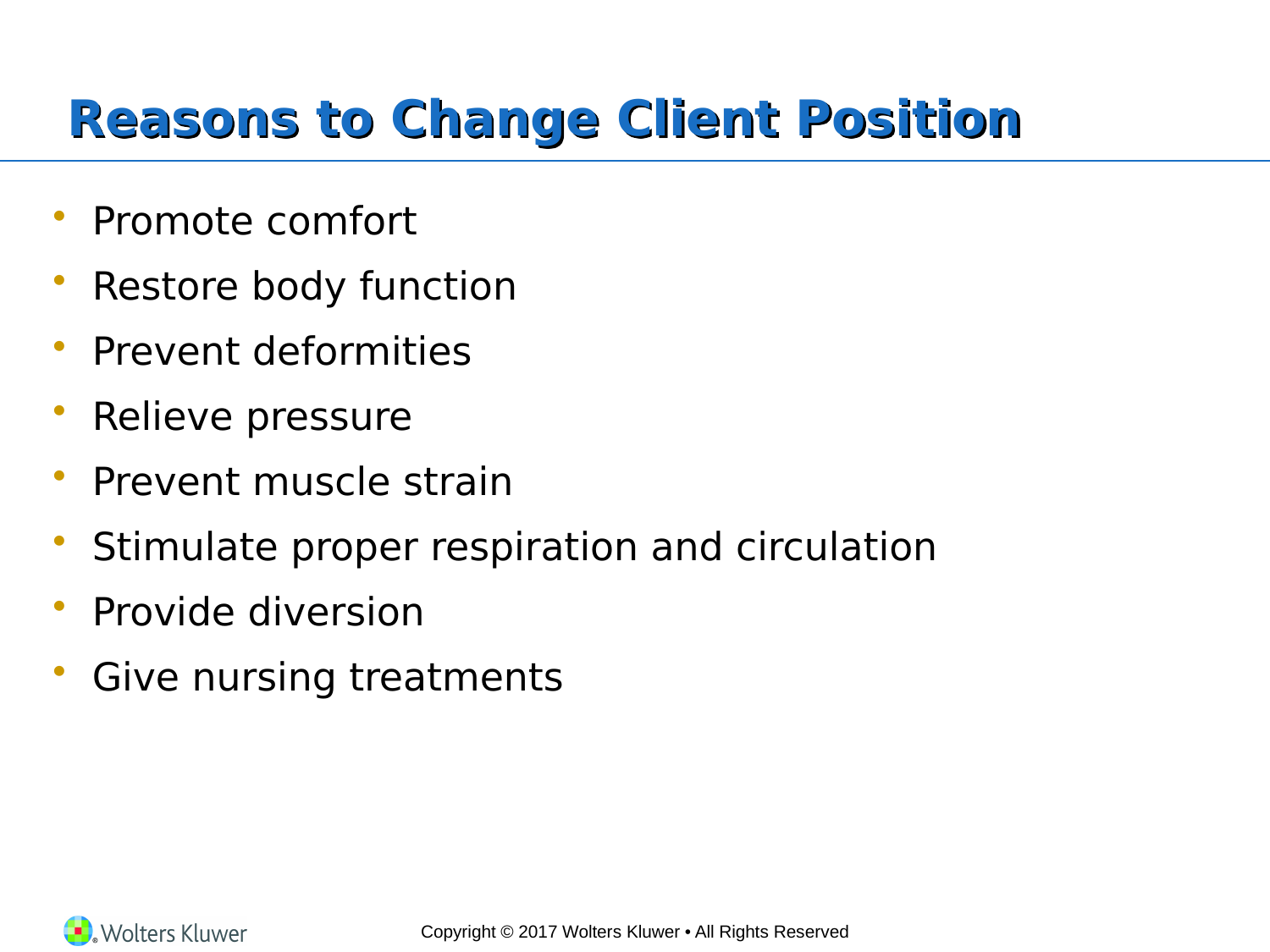

# Reasons to Change Client Position
Promote comfort
Restore body function
Prevent deformities
Relieve pressure
Prevent muscle strain
Stimulate proper respiration and circulation
Provide diversion
Give nursing treatments